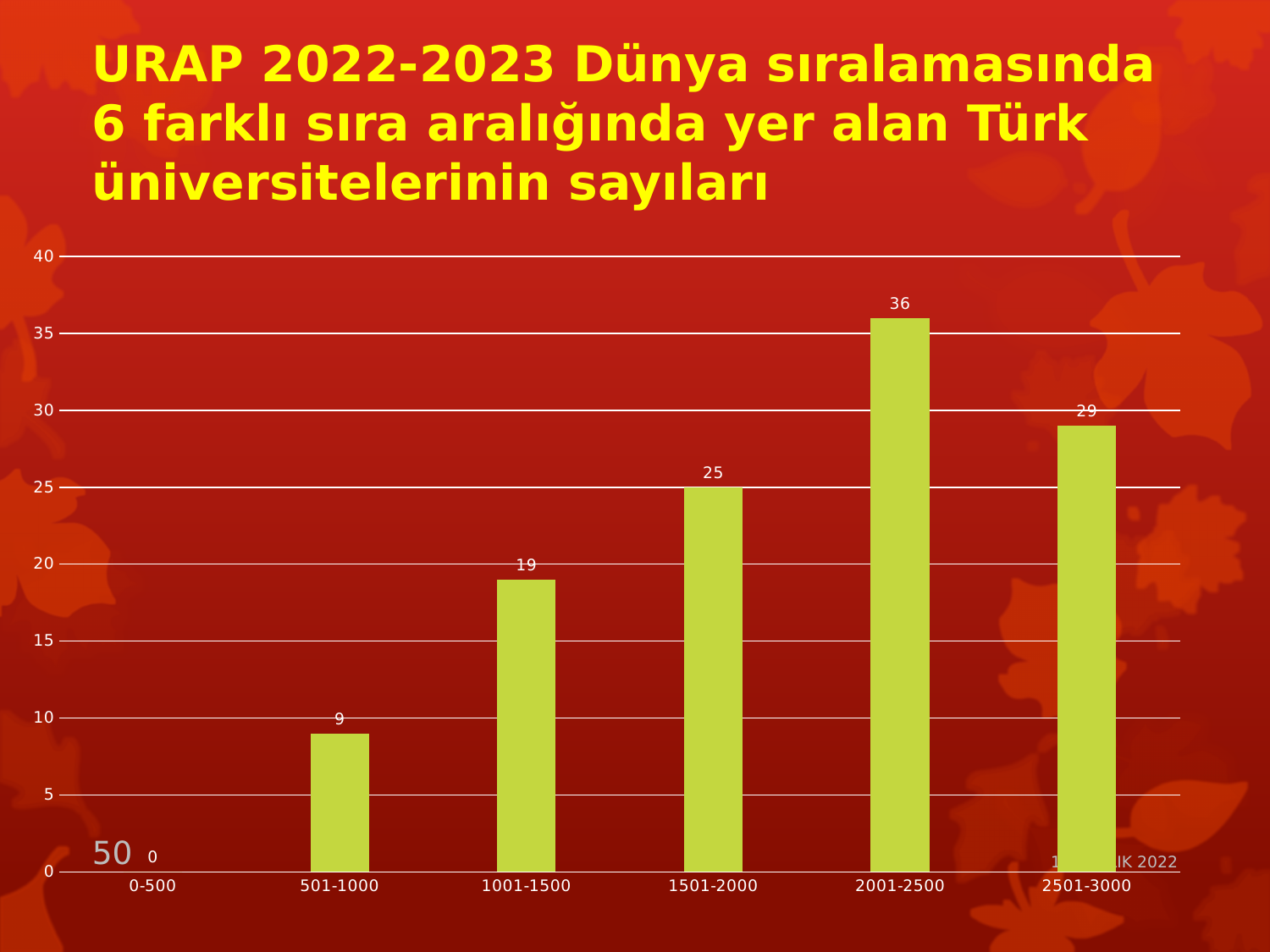

# URAP 2022-2023 Dünya sıralamasında 6 farklı sıra aralığında yer alan Türk üniversitelerinin sayıları

### Chart

| Category |  |
|---|---|
| 0-500 | 0.0 |
| 501-1000 | 9.0 |
| 1001-1500 | 19.0 |
| 1501-2000 | 25.0 |
| 2001-2500 | 36.0 |
| 2501-3000 | 29.0 |
50
15 ARALIK 2022